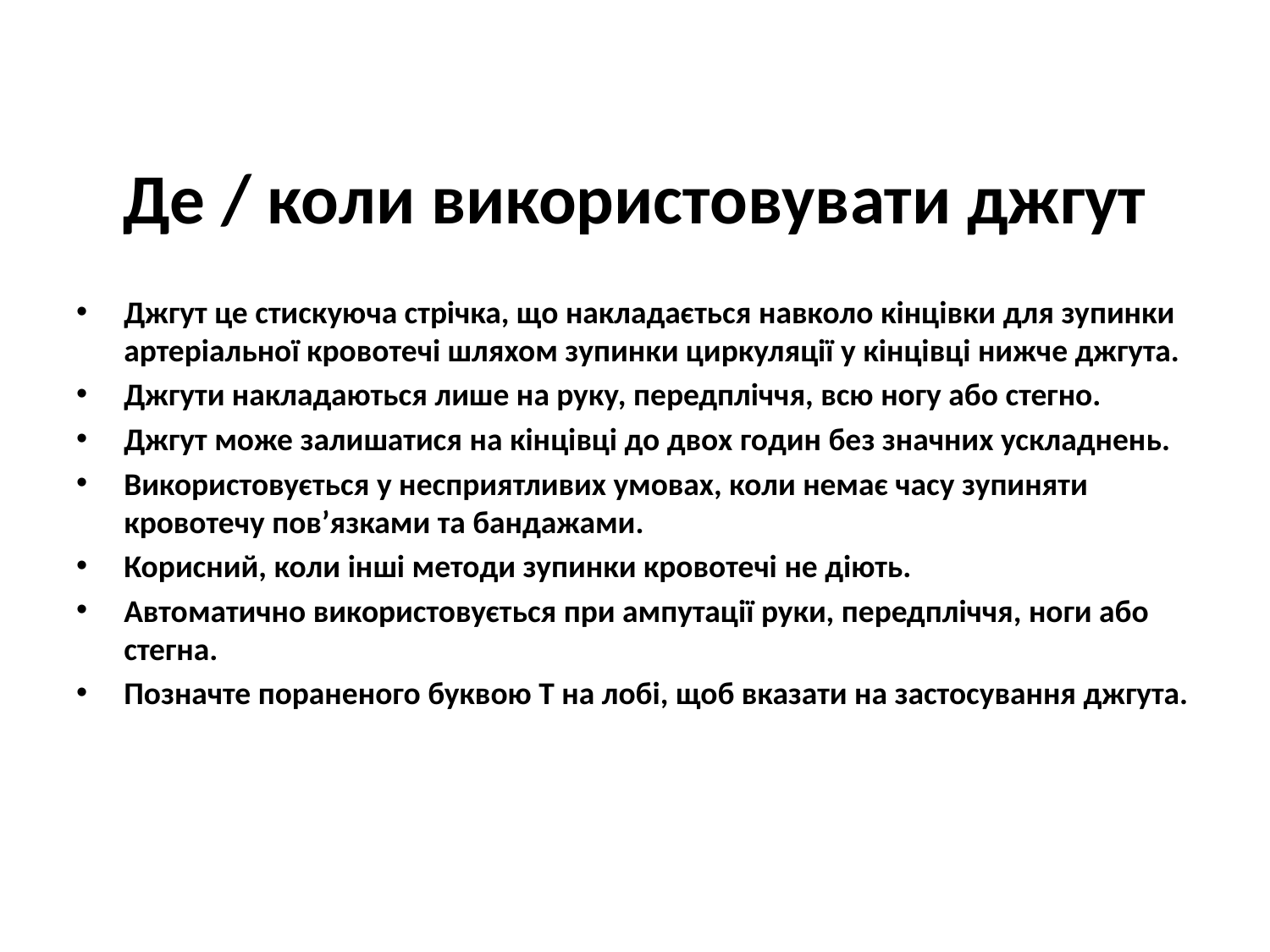

# Де / коли використовувати джгут
Джгут це стискуюча стрічка, що накладається навколо кінцівки для зупинки артеріальної кровотечі шляхом зупинки циркуляції у кінцівці нижче джгута.
Джгути накладаються лише на руку, передпліччя, всю ногу або стегно.
Джгут може залишатися на кінцівці до двох годин без значних ускладнень.
Використовується у несприятливих умовах, коли немає часу зупиняти кровотечу пов’язками та бандажами.
Корисний, коли інші методи зупинки кровотечі не діють.
Автоматично використовується при ампутації руки, передпліччя, ноги або стегна.
Позначте пораненого буквою Т на лобі, щоб вказати на застосування джгута.